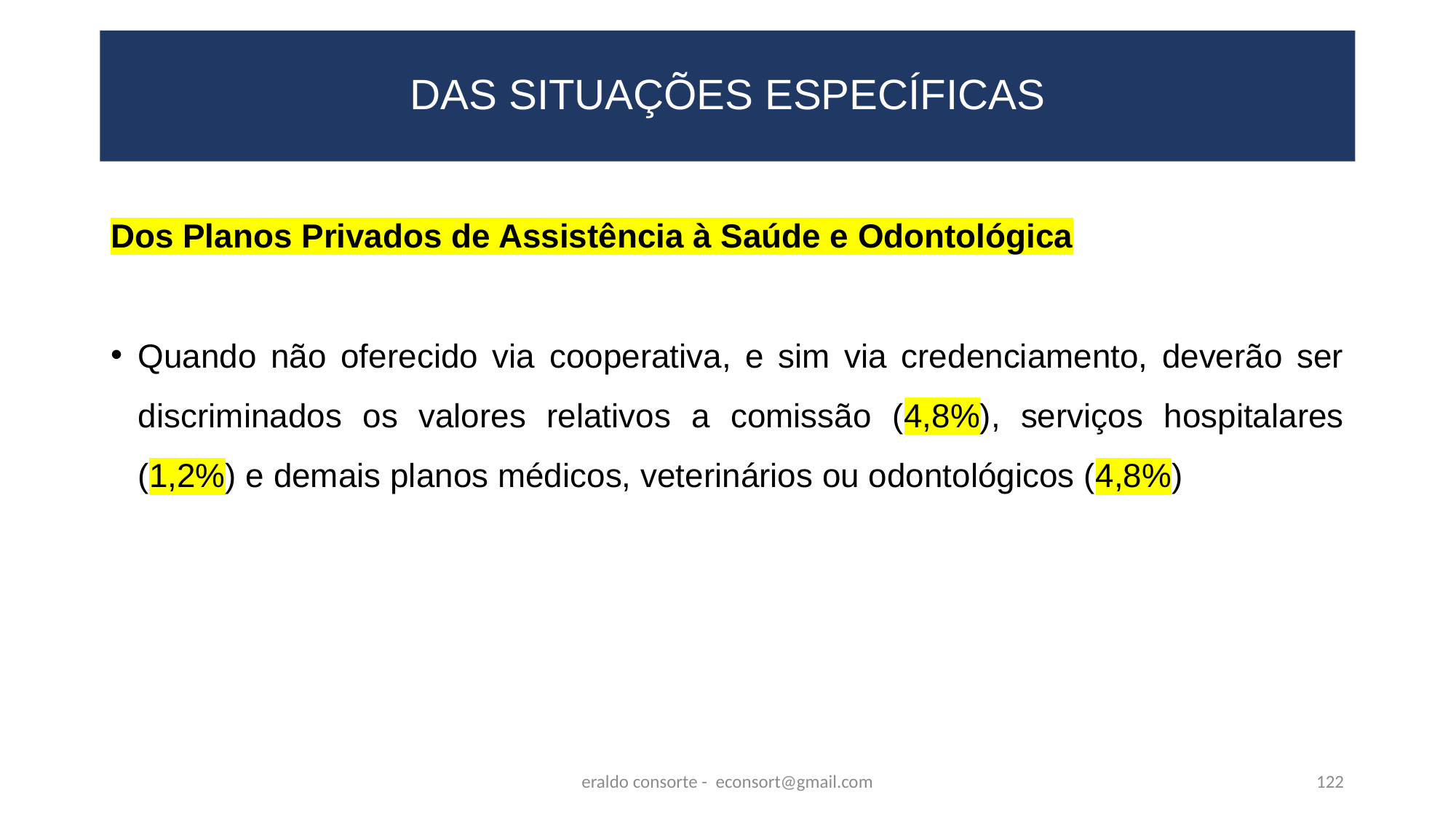

# DAS SITUAÇÕES ESPECÍFICAS

Dos Planos Privados de Assistência à Saúde e Odontológica

Quando não oferecido via cooperativa, e sim via credenciamento, deverão ser discriminados os valores relativos a comissão (4,8%), serviços hospitalares (1,2%) e demais planos médicos, veterinários ou odontológicos (4,8%)

eraldo consorte -  econsort@gmail.com
122